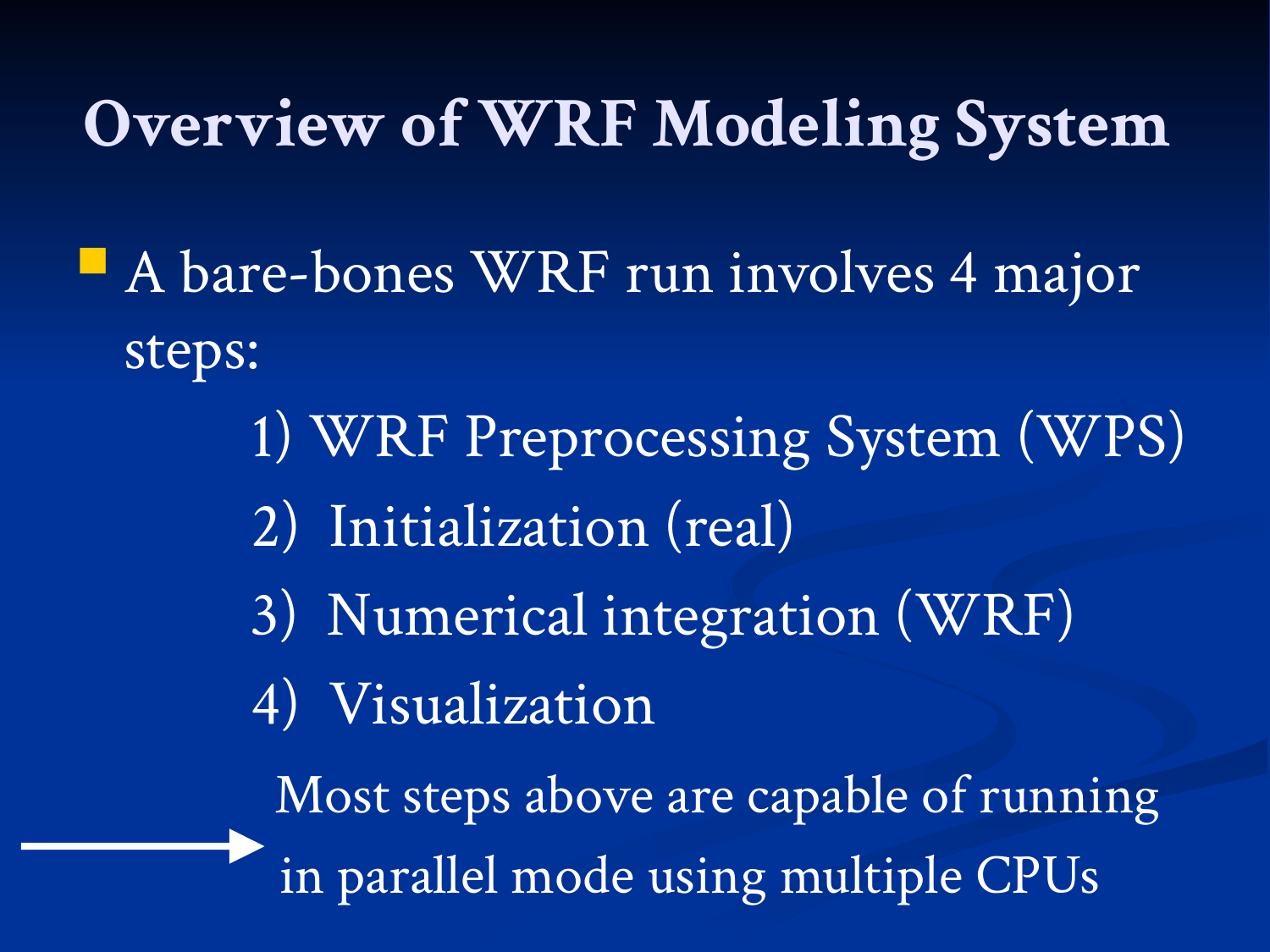

# Overview of WRF Modeling System
A bare-bones WRF run involves 4 major steps:
		1) WRF Preprocessing System (WPS)
		2)  Initialization (real)
		3)  Numerical integration (WRF)
		4)  Visualization
              Most steps above are capable of running
                in parallel mode using multiple CPUs